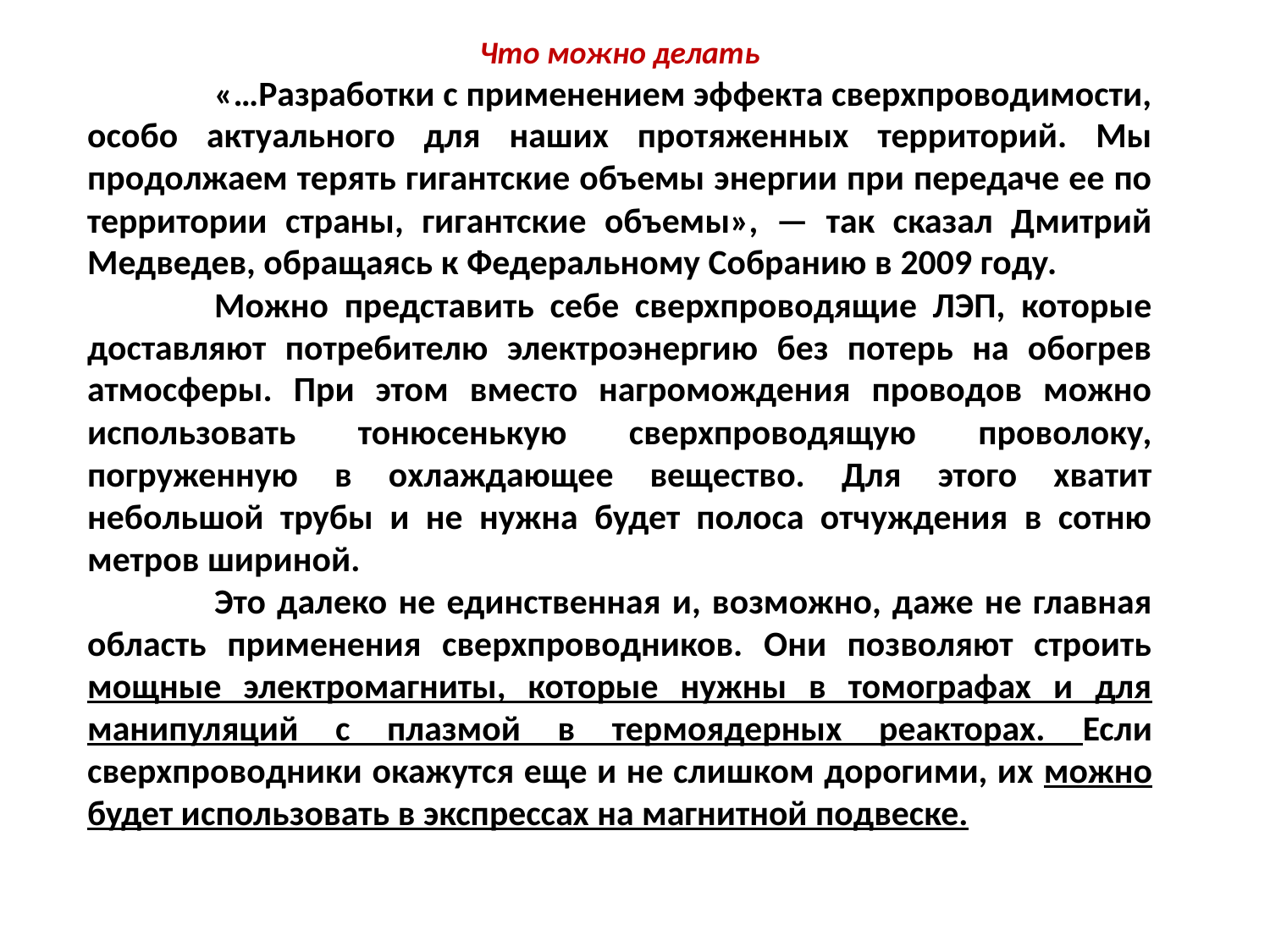

Что можно делать
	«…Разработки с применением эффекта сверхпроводимости, особо актуального для наших протяженных территорий. Мы продолжаем терять гигантские объемы энергии при передаче ее по территории страны, гигантские объемы», — так сказал Дмитрий Медведев, обращаясь к Федеральному Собранию в 2009 году.
	Можно представить себе сверхпроводящие ЛЭП, которые доставляют потребителю электроэнергию без потерь на обогрев атмосферы. При этом вместо нагромождения проводов можно использовать тонюсенькую сверхпроводящую проволоку, погруженную в охлаждающее вещество. Для этого хватит небольшой трубы и не нужна будет полоса отчуждения в сотню метров шириной.
	Это далеко не единственная и, возможно, даже не главная область применения сверхпроводников. Они позволяют строить мощные электромагниты, которые нужны в томографах и для манипуляций с плазмой в термоядерных реакторах. Если сверхпроводники окажутся еще и не слишком дорогими, их можно будет использовать в экспрессах на магнитной подвеске.